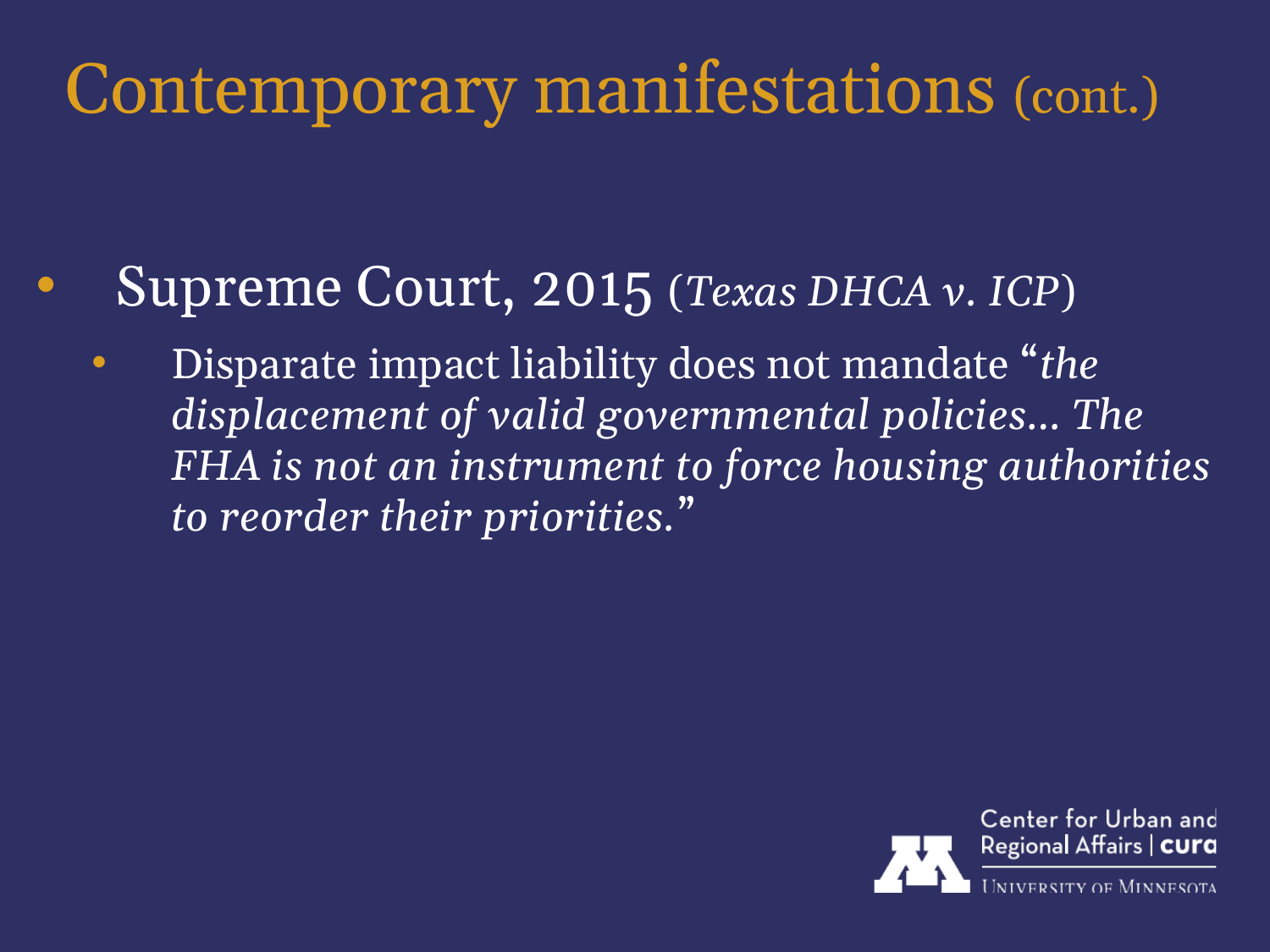

Contemporary manifestations (cont.)
Supreme Court, 2015 (Texas DHCA v. ICP)
Disparate impact liability does not mandate “the displacement of valid governmental policies… The FHA is not an instrument to force housing authorities to reorder their priorities.”